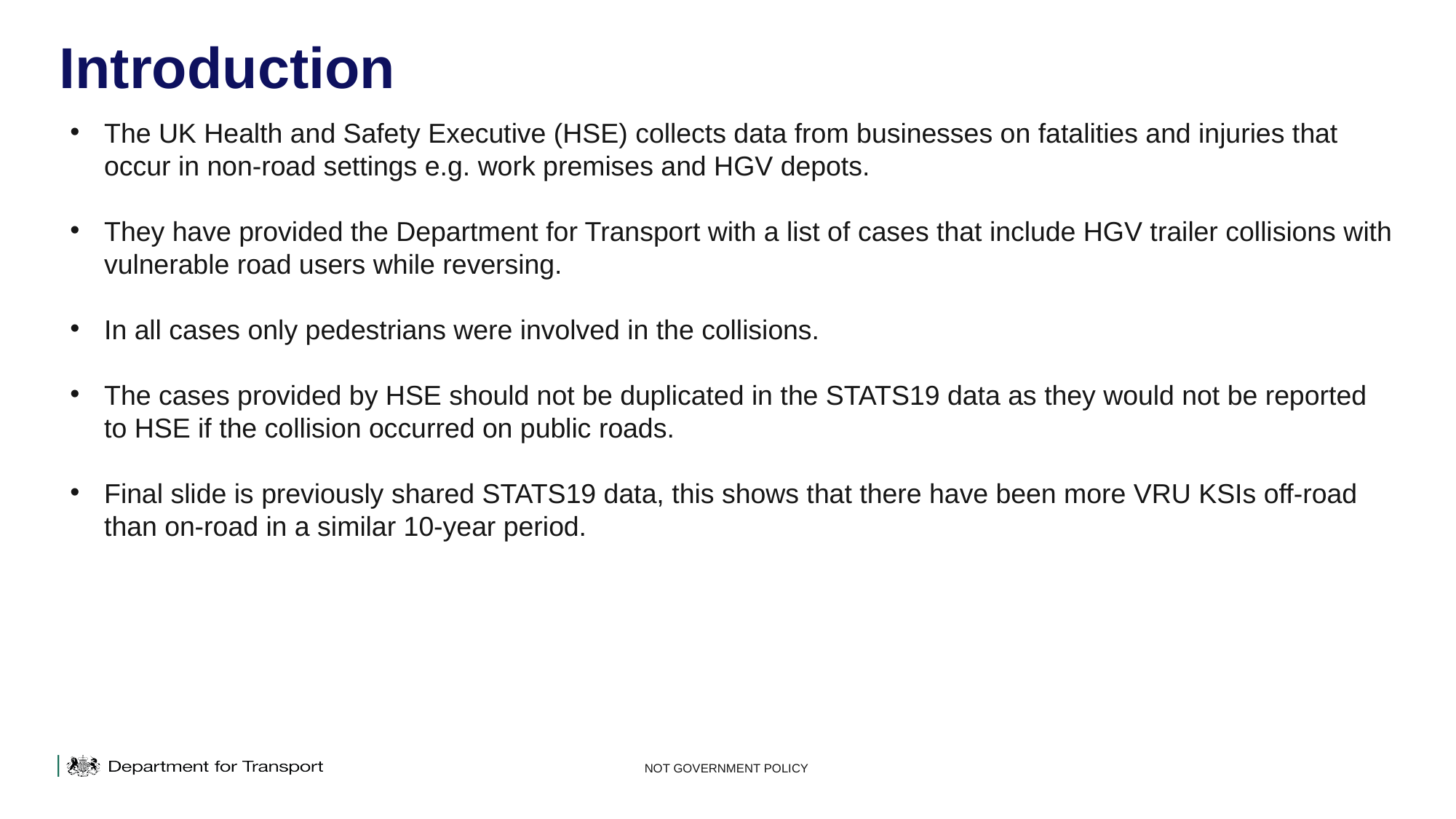

# Introduction
The UK Health and Safety Executive (HSE) collects data from businesses on fatalities and injuries that occur in non-road settings e.g. work premises and HGV depots.

They have provided the Department for Transport with a list of cases that include HGV trailer collisions with vulnerable road users while reversing.

In all cases only pedestrians were involved in the collisions.

The cases provided by HSE should not be duplicated in the STATS19 data as they would not be reported to HSE if the collision occurred on public roads.

Final slide is previously shared STATS19 data, this shows that there have been more VRU KSIs off-road than on-road in a similar 10-year period.
NOT GOVERNMENT POLICY